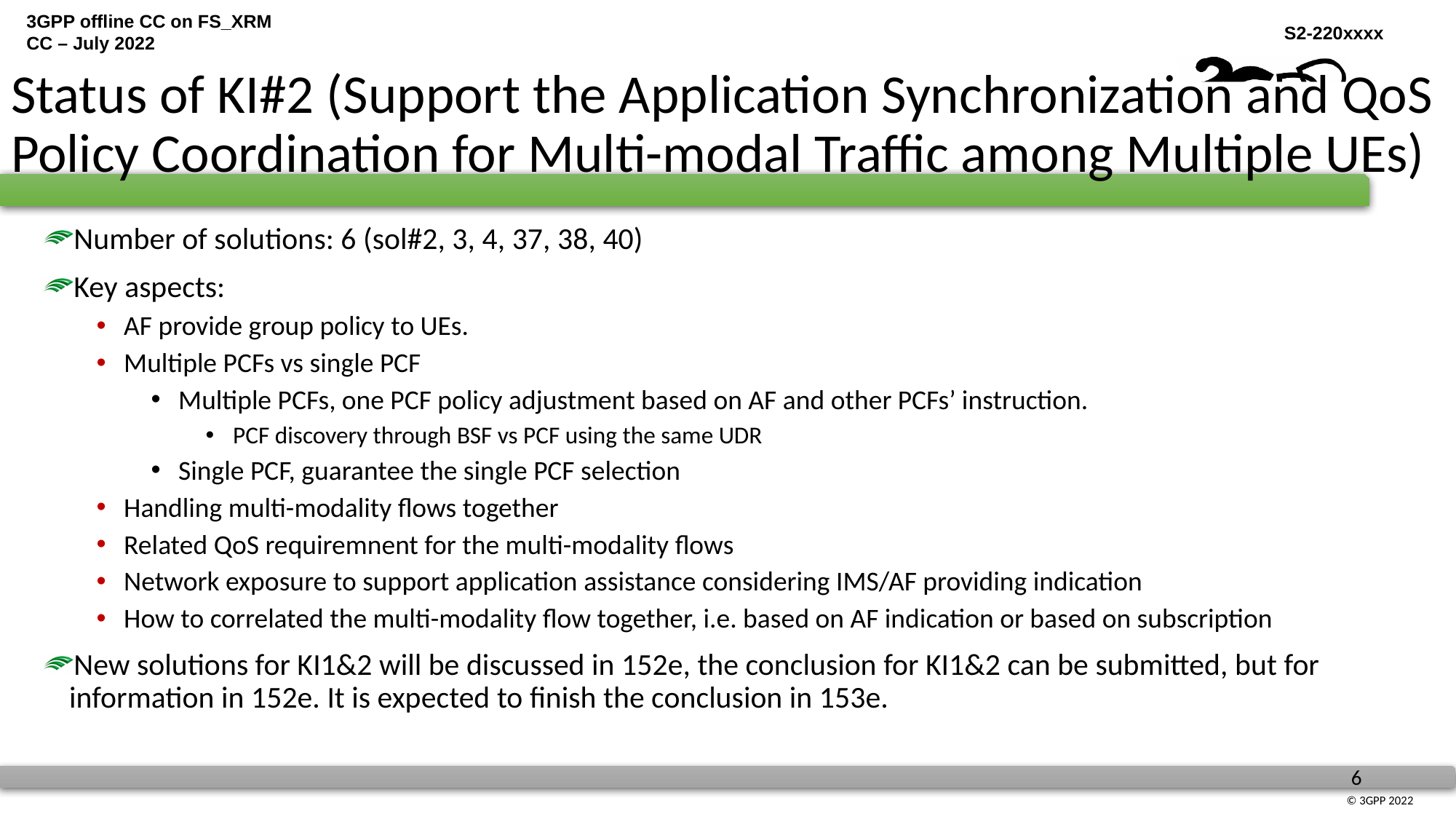

# Status of KI#2 (Support the Application Synchronization and QoS Policy Coordination for Multi-modal Traffic among Multiple UEs)
Number of solutions: 6 (sol#2, 3, 4, 37, 38, 40)
Key aspects:
AF provide group policy to UEs.
Multiple PCFs vs single PCF
Multiple PCFs, one PCF policy adjustment based on AF and other PCFs’ instruction.
PCF discovery through BSF vs PCF using the same UDR
Single PCF, guarantee the single PCF selection
Handling multi-modality flows together
Related QoS requiremnent for the multi-modality flows
Network exposure to support application assistance considering IMS/AF providing indication
How to correlated the multi-modality flow together, i.e. based on AF indication or based on subscription
New solutions for KI1&2 will be discussed in 152e, the conclusion for KI1&2 can be submitted, but for information in 152e. It is expected to finish the conclusion in 153e.